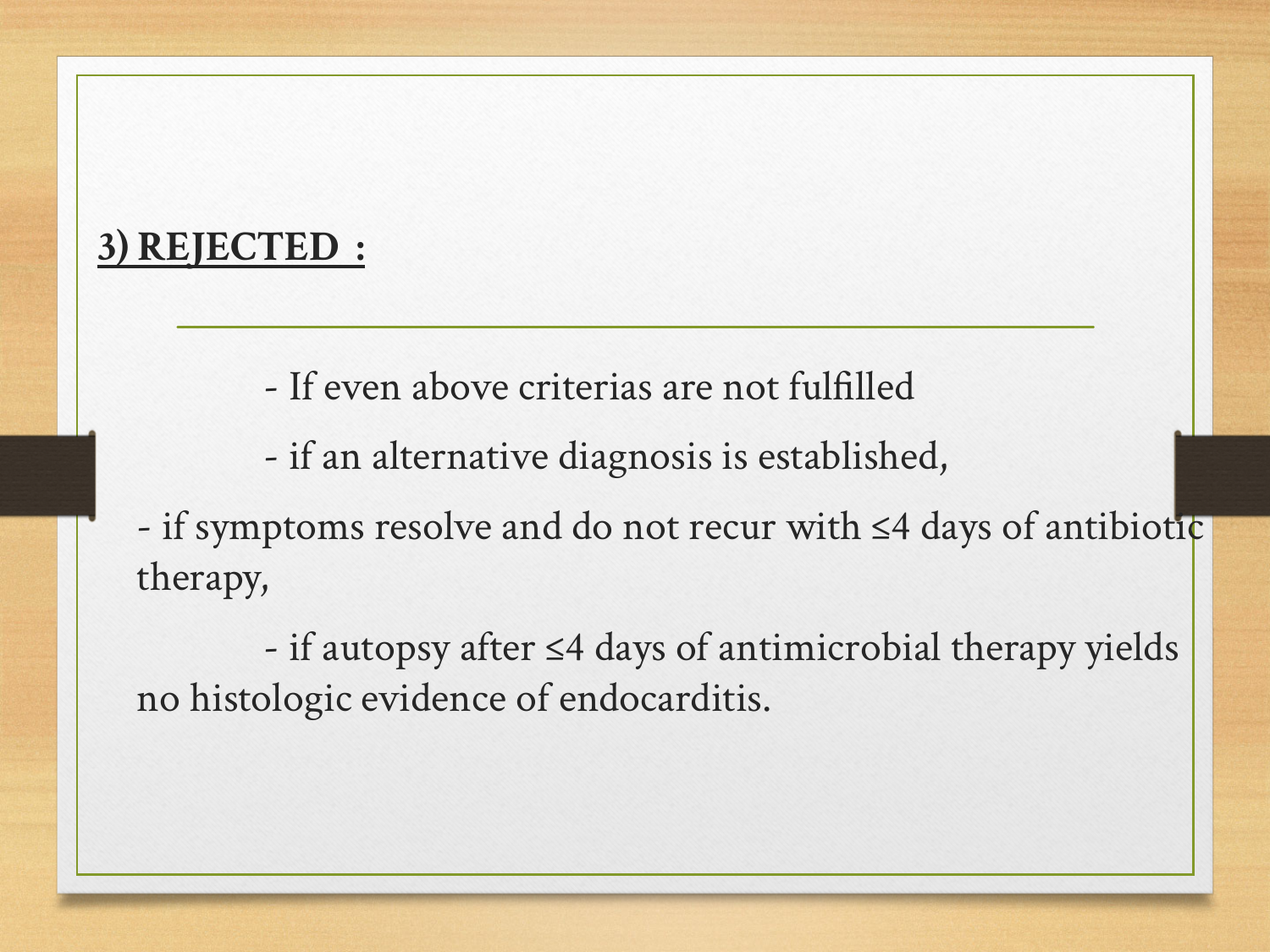

3) REJECTED  :

		- If even above criterias are not fulfilled
		- if an alternative diagnosis is established,
    	- if symptoms resolve and do not recur with ≤4 days of antibiotic therapy,
		- if autopsy after ≤4 days of antimicrobial therapy yields no histologic evidence of endocarditis.